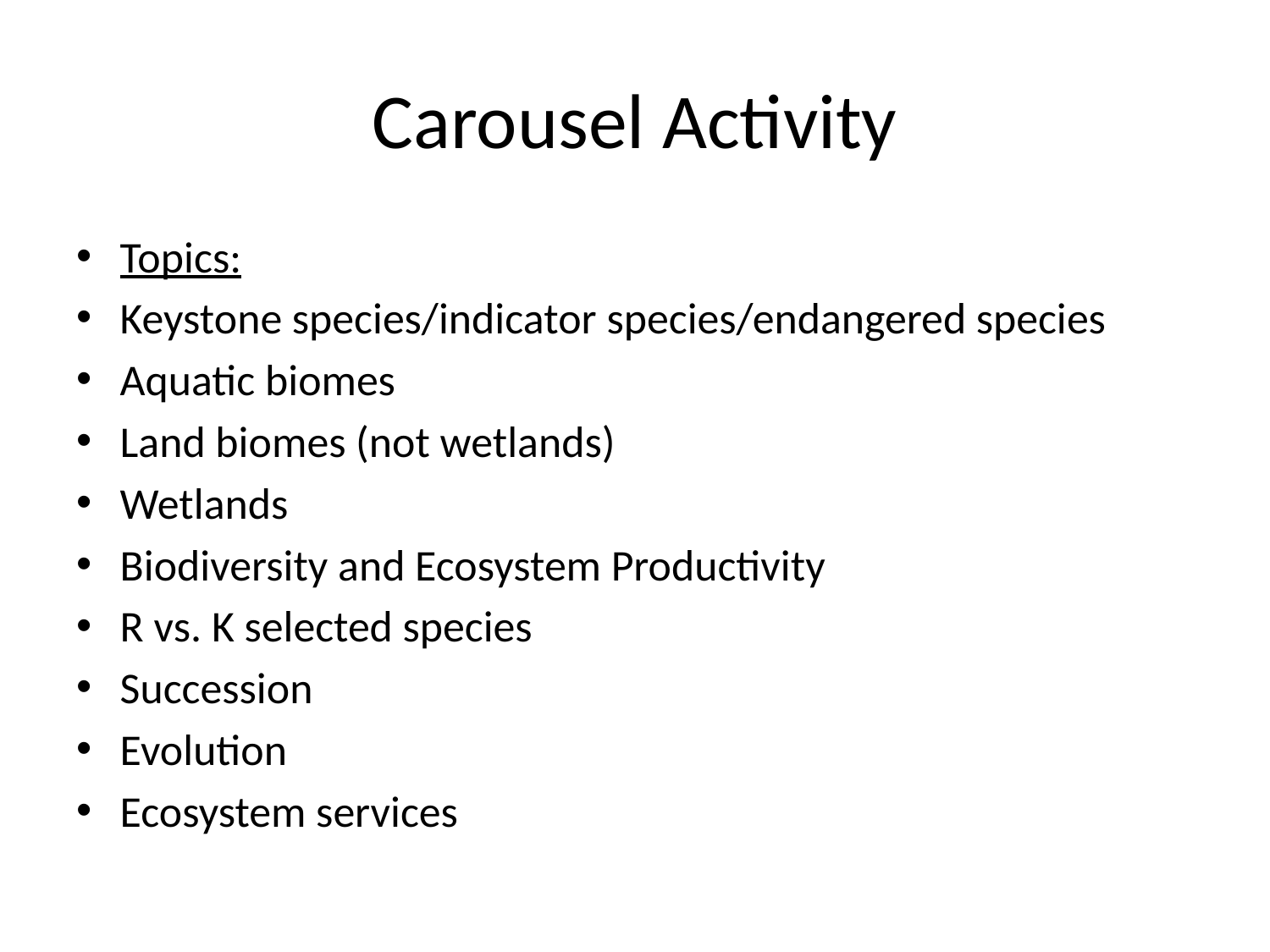

# Carousel Activity
Topics:
Keystone species/indicator species/endangered species
Aquatic biomes
Land biomes (not wetlands)
Wetlands
Biodiversity and Ecosystem Productivity
R vs. K selected species
Succession
Evolution
Ecosystem services